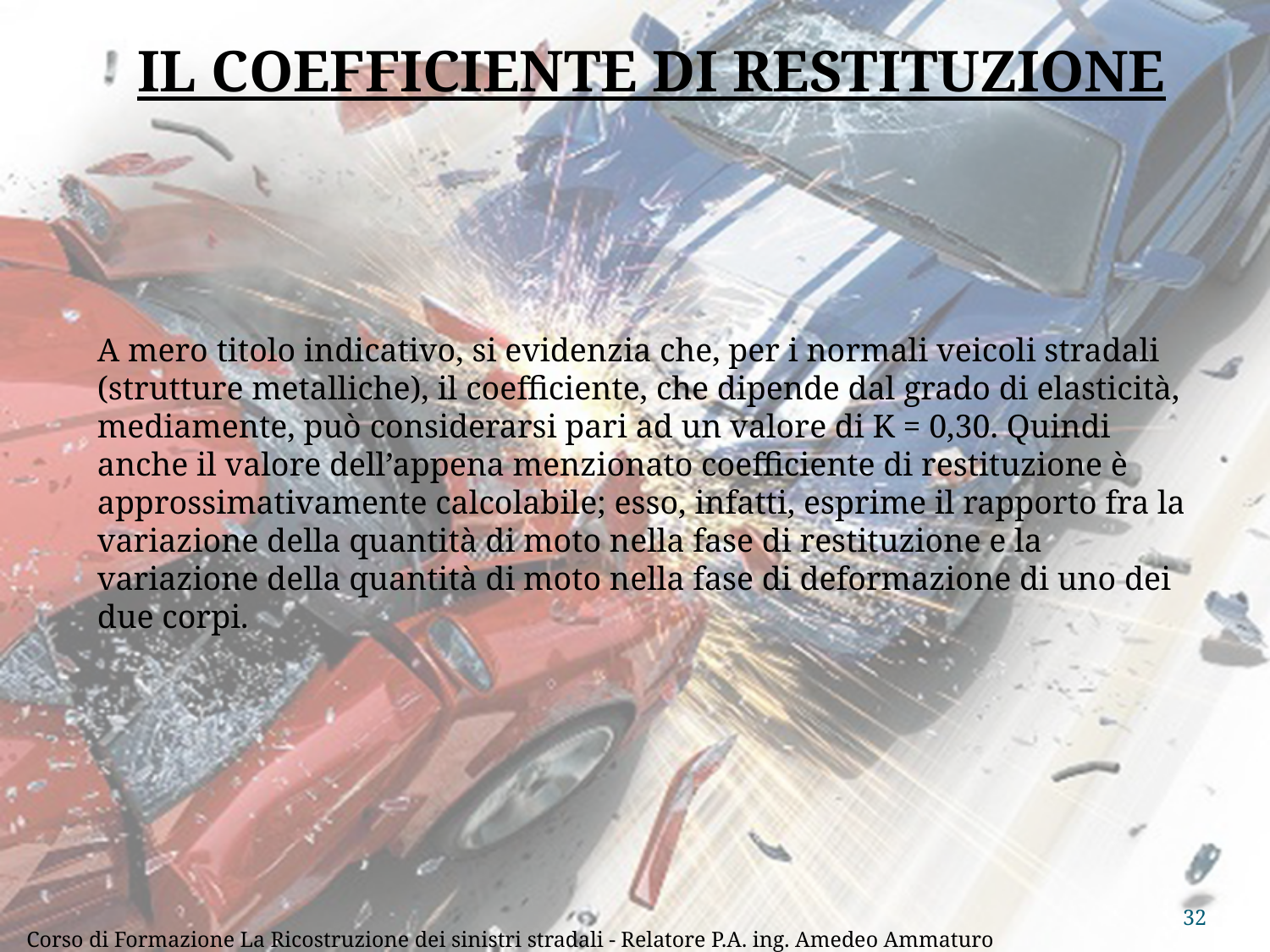

IL COEFFICIENTE DI RESTITUZIONE
A mero titolo indicativo, si evidenzia che, per i normali veicoli stradali (strutture metalliche), il coefficiente, che dipende dal grado di elasticità, mediamente, può considerarsi pari ad un valore di K = 0,30. Quindi anche il valore dell’appena menzionato coefficiente di restituzione è approssimativamente calcolabile; esso, infatti, esprime il rapporto fra la variazione della quantità di moto nella fase di restituzione e la variazione della quantità di moto nella fase di deformazione di uno dei due corpi.
32
Corso di Formazione La Ricostruzione dei sinistri stradali - Relatore P.A. ing. Amedeo Ammaturo